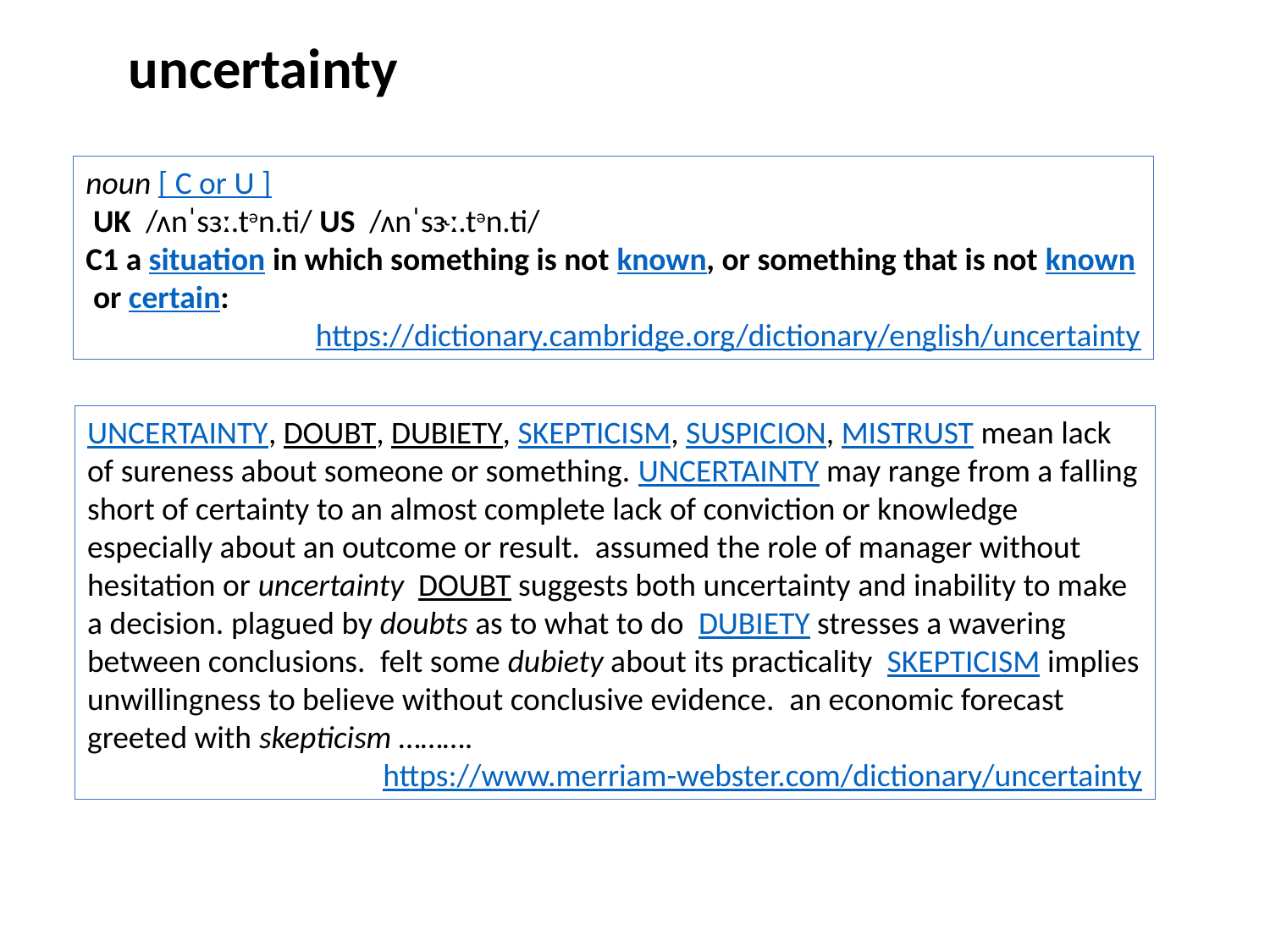

uncertainty
noun [ C or U ]
 UK ​ /ʌnˈsɜː.tən.ti/ US ​ /ʌnˈsɝː.tən.ti/
​C1 a situation in which something is not known, or something that is not known or certain:
https://dictionary.cambridge.org/dictionary/english/uncertainty
UNCERTAINTY, DOUBT, DUBIETY, SKEPTICISM, SUSPICION, MISTRUST mean lack of sureness about someone or something. UNCERTAINTY may range from a falling short of certainty to an almost complete lack of conviction or knowledge especially about an outcome or result.  assumed the role of manager without hesitation or uncertainty  DOUBT suggests both uncertainty and inability to make a decision. plagued by doubts as to what to do  DUBIETY stresses a wavering between conclusions.  felt some dubiety about its practicality  SKEPTICISM implies unwillingness to believe without conclusive evidence.  an economic forecast greeted with skepticism ……….
https://www.merriam-webster.com/dictionary/uncertainty